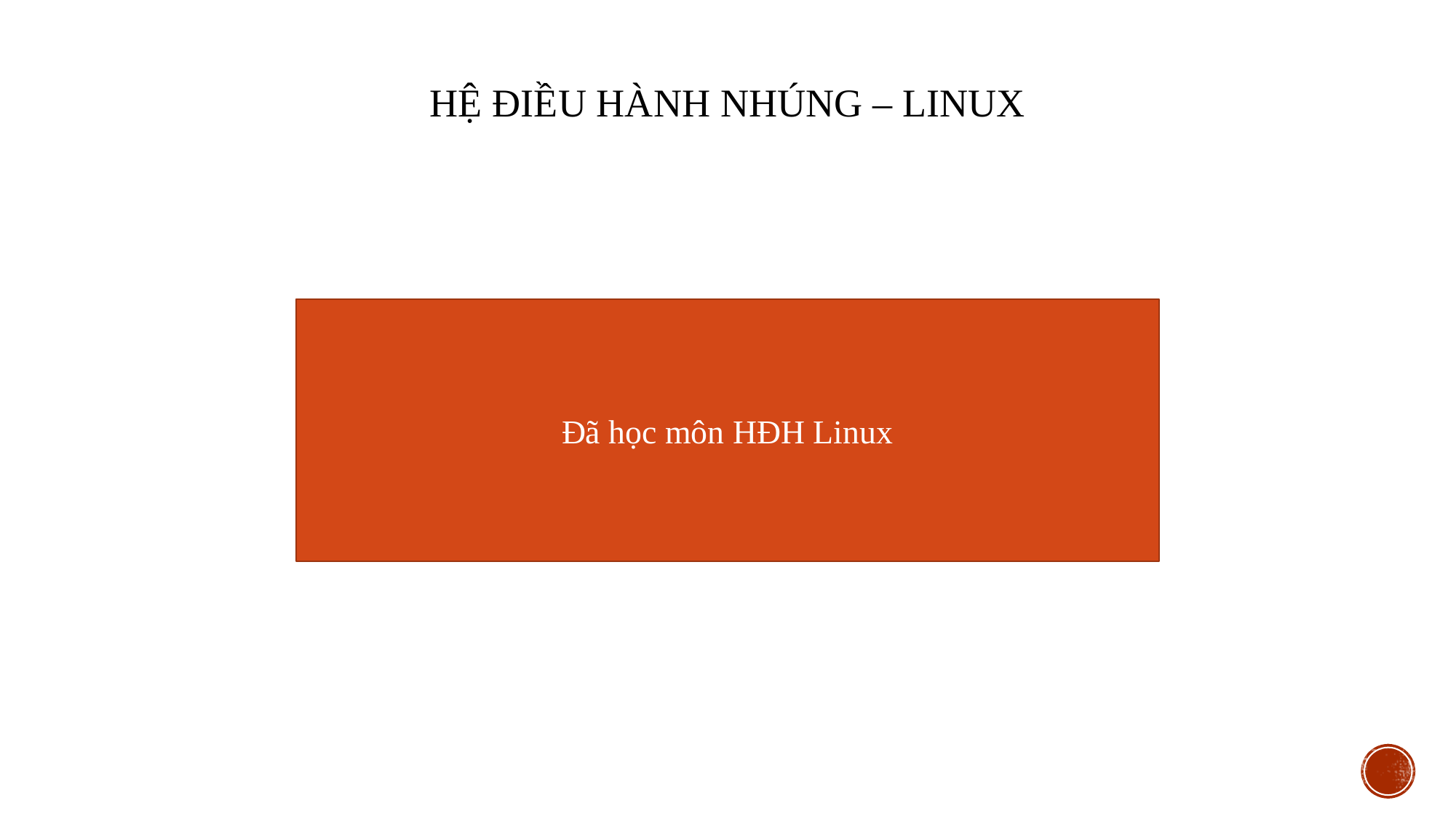

# Hệ điều hành nhúng – LINUX

Đã học môn HĐH Linux